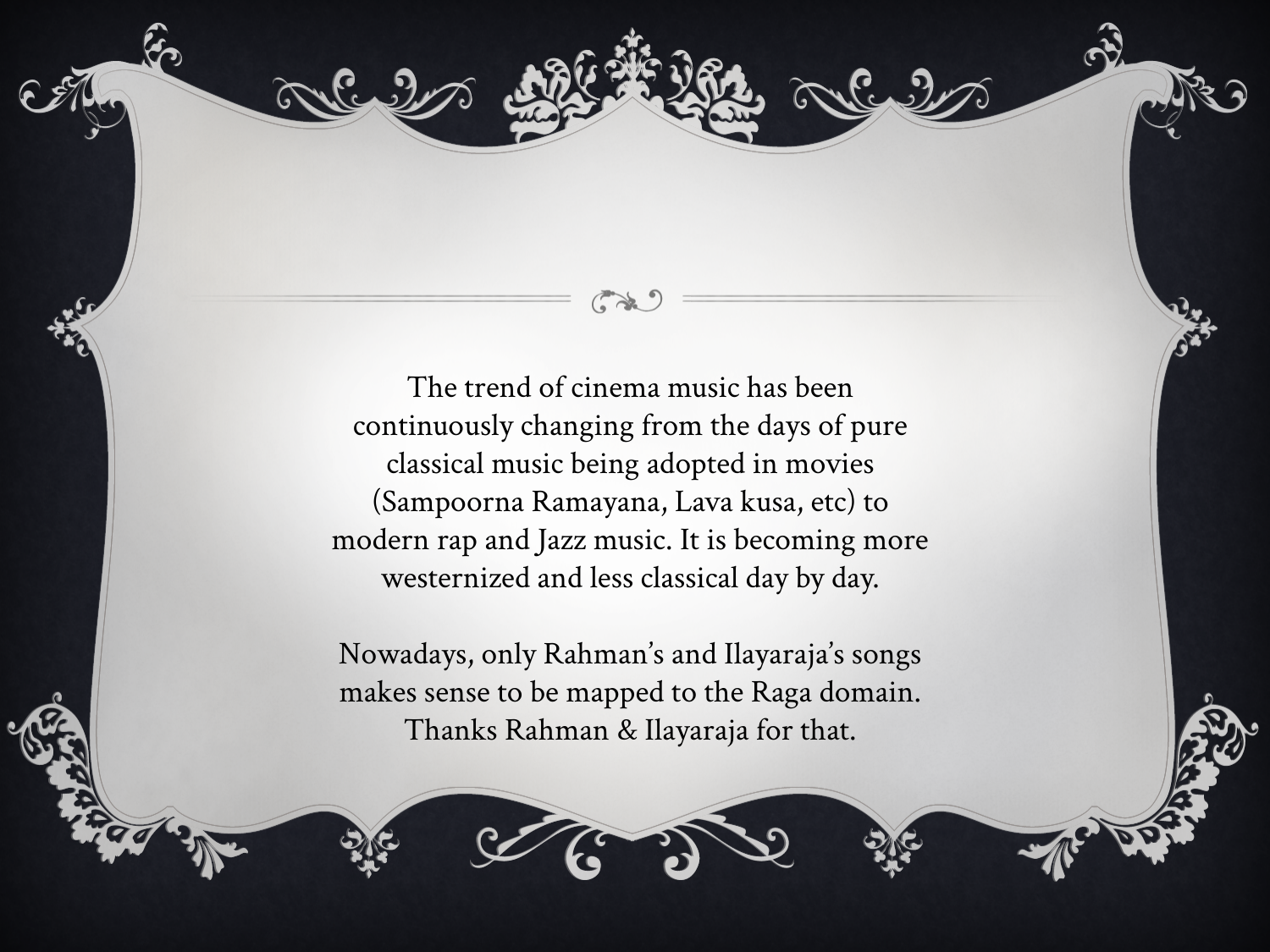

The trend of cinema music has been continuously changing from the days of pure classical music being adopted in movies (Sampoorna Ramayana, Lava kusa, etc) to modern rap and Jazz music. It is becoming more westernized and less classical day by day.
Nowadays, only Rahman’s and Ilayaraja’s songs makes sense to be mapped to the Raga domain. Thanks Rahman & Ilayaraja for that.